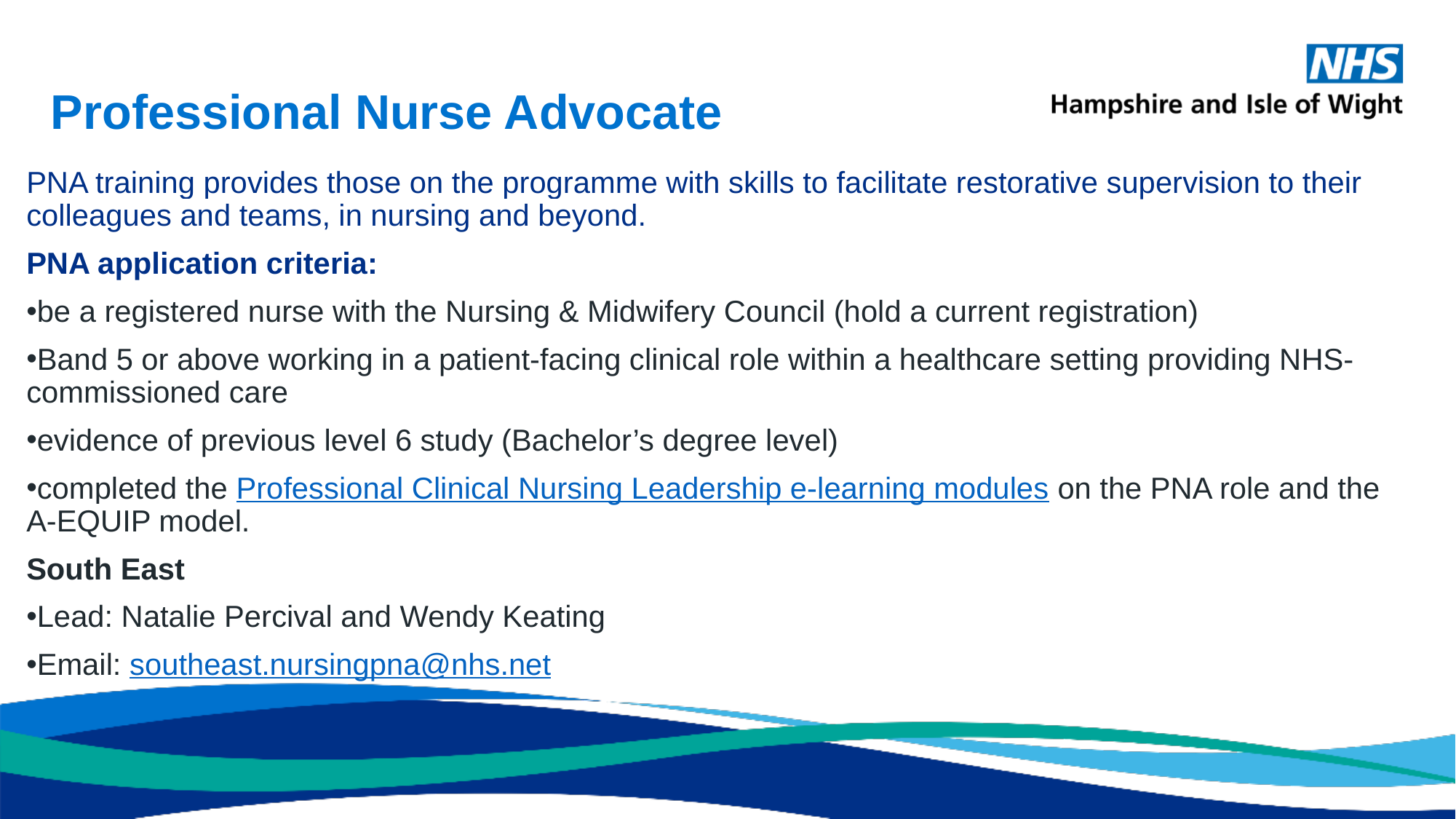

# Professional Nurse Advocate
PNA training provides those on the programme with skills to facilitate restorative supervision to their colleagues and teams, in nursing and beyond.
PNA application criteria:
be a registered nurse with the Nursing & Midwifery Council (hold a current registration)
Band 5 or above working in a patient-facing clinical role within a healthcare setting providing NHS-commissioned care
evidence of previous level 6 study (Bachelor’s degree level)
completed the Professional Clinical Nursing Leadership e-learning modules on the PNA role and the A-EQUIP model.
South East
Lead: Natalie Percival and Wendy Keating
Email: southeast.nursingpna@nhs.net